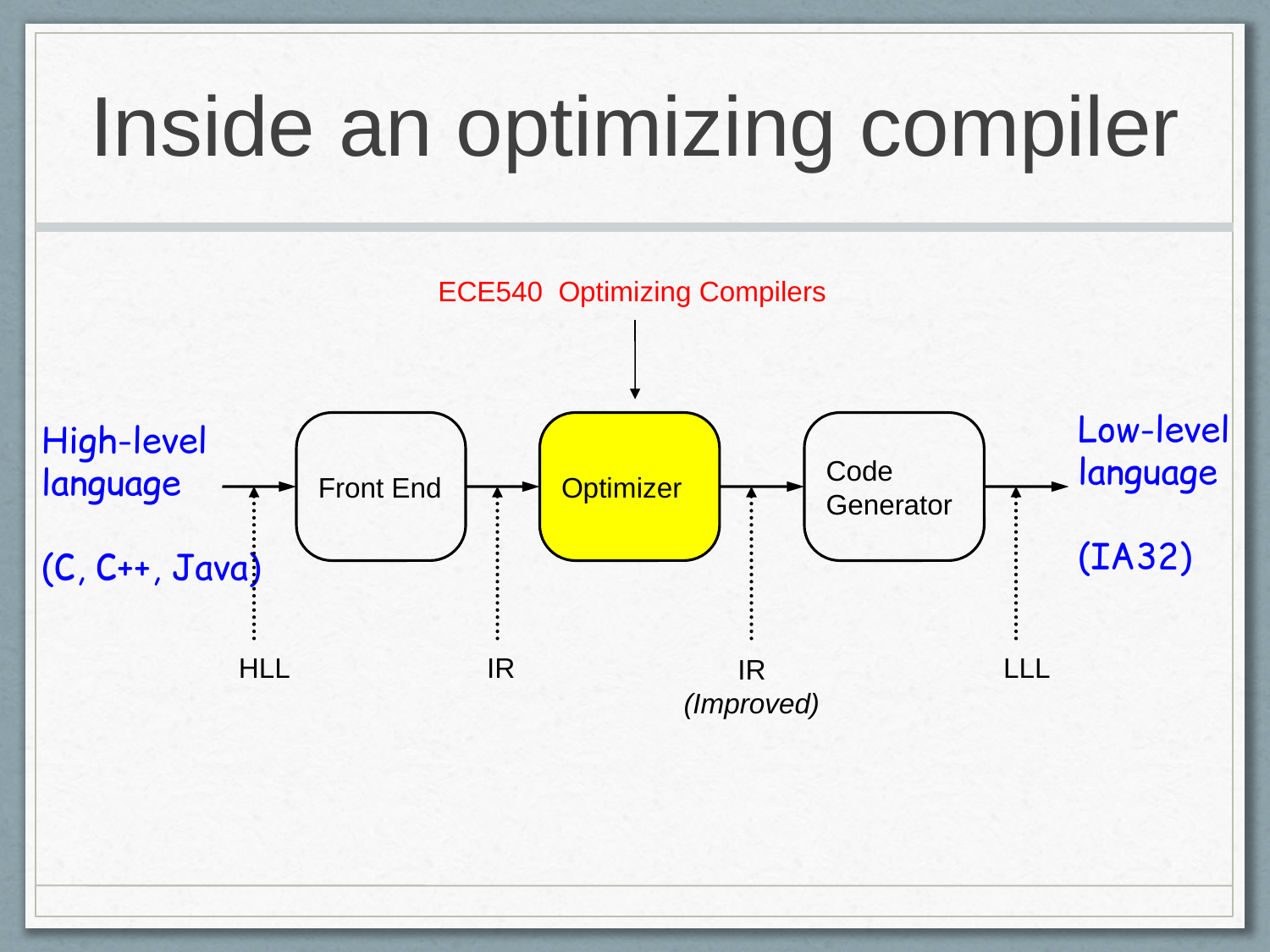

# Inside an optimizing compiler
ECE540  Optimizing Compilers

Low-level
language

(IA32)
High-level
language

(C, C++, Java)
Front End
Optimizer
Code
Generator

HLL
IR
LLL
IR
(Improved)